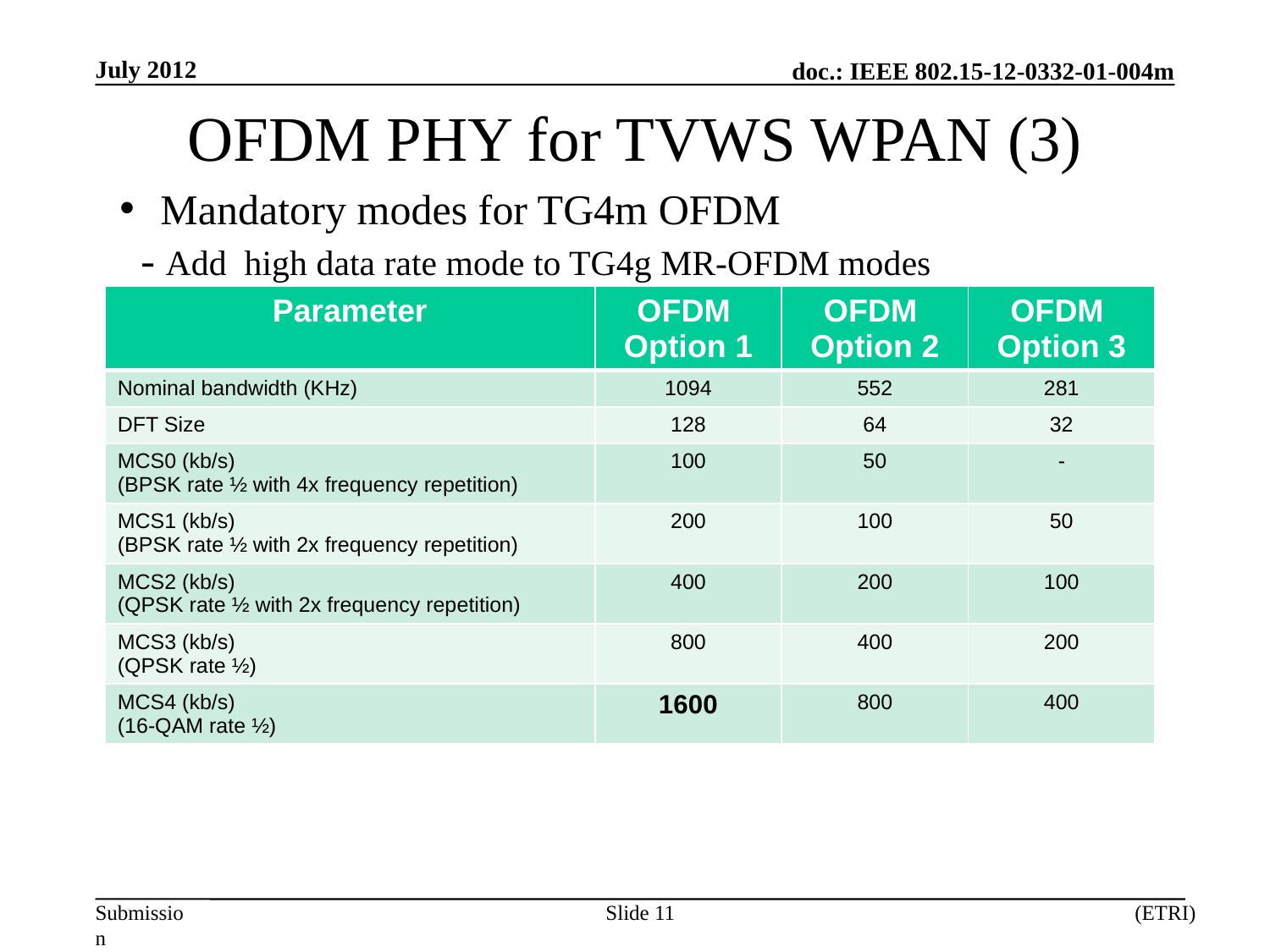

July 2012
# OFDM PHY for TVWS WPAN (3)
 Mandatory modes for TG4m OFDM
  - Add  high data rate mode to TG4g MR-OFDM modes
| Parameter | OFDM Option 1 | OFDM Option 2 | OFDM Option 3 |
| --- | --- | --- | --- |
| Nominal bandwidth (KHz) | 1094 | 552 | 281 |
| DFT Size | 128 | 64 | 32 |
| MCS0 (kb/s) (BPSK rate ½ with 4x frequency repetition) | 100 | 50 | - |
| MCS1 (kb/s) (BPSK rate ½ with 2x frequency repetition) | 200 | 100 | 50 |
| MCS2 (kb/s) (QPSK rate ½ with 2x frequency repetition) | 400 | 200 | 100 |
| MCS3 (kb/s) (QPSK rate ½) | 800 | 400 | 200 |
| MCS4 (kb/s) (16-QAM rate ½) | 1600 | 800 | 400 |
Slide 11
(ETRI)